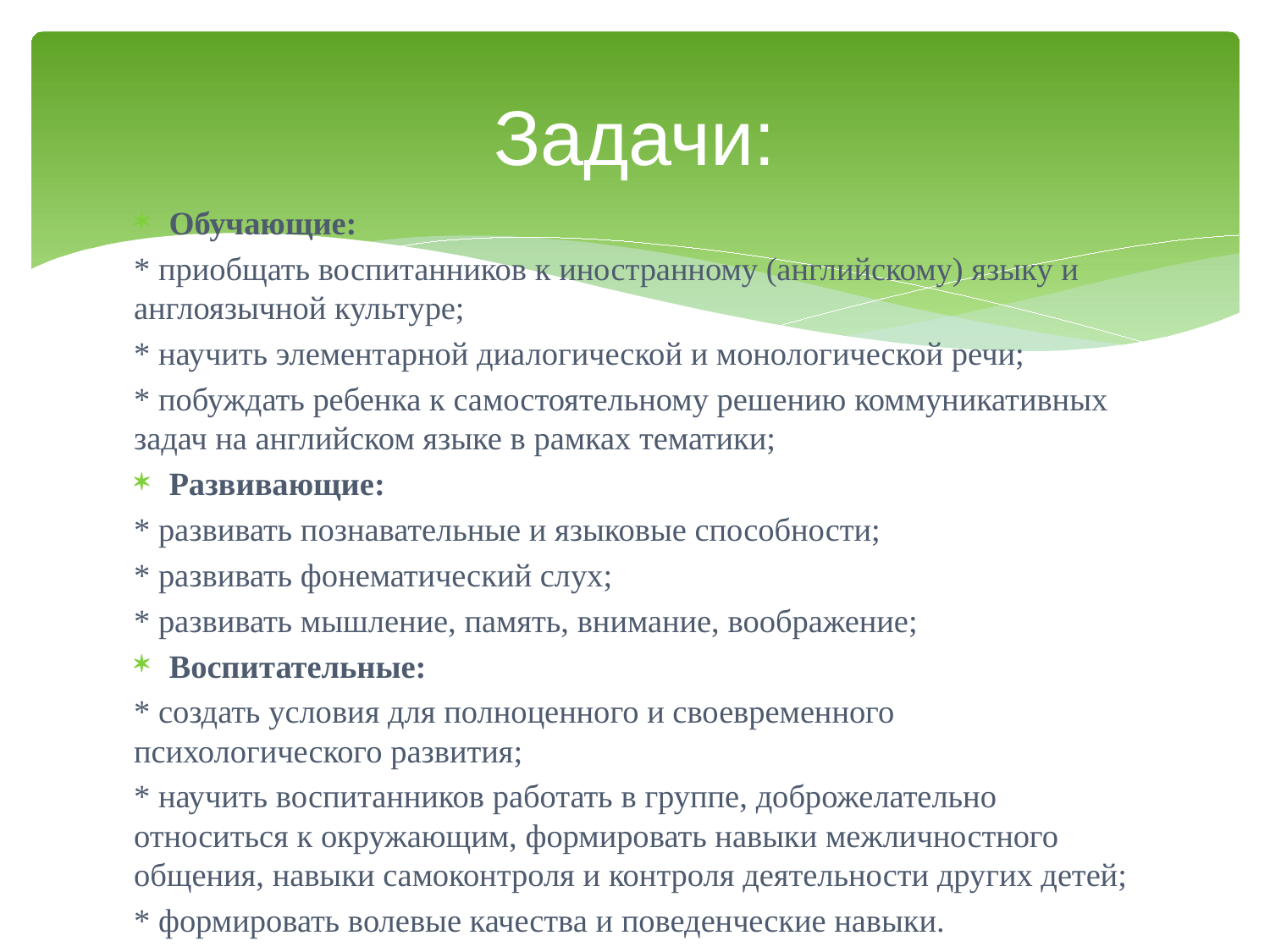

# Задачи:
Обучающие:
* приобщать воспитанников к иностранному (английскому) языку и англоязычной культуре;
* научить элементарной диалогической и монологической речи;
* побуждать ребенка к самостоятельному решению коммуникативных задач на английском языке в рамках тематики;
Развивающие:
* развивать познавательные и языковые способности;
* развивать фонематический слух;
* развивать мышление, память, внимание, воображение;
Воспитательные:
* создать условия для полноценного и своевременного психологического развития;
* научить воспитанников работать в группе, доброжелательно относиться к окружающим, формировать навыки межличностного общения, навыки самоконтроля и контроля деятельности других детей;
* формировать волевые качества и поведенческие навыки.